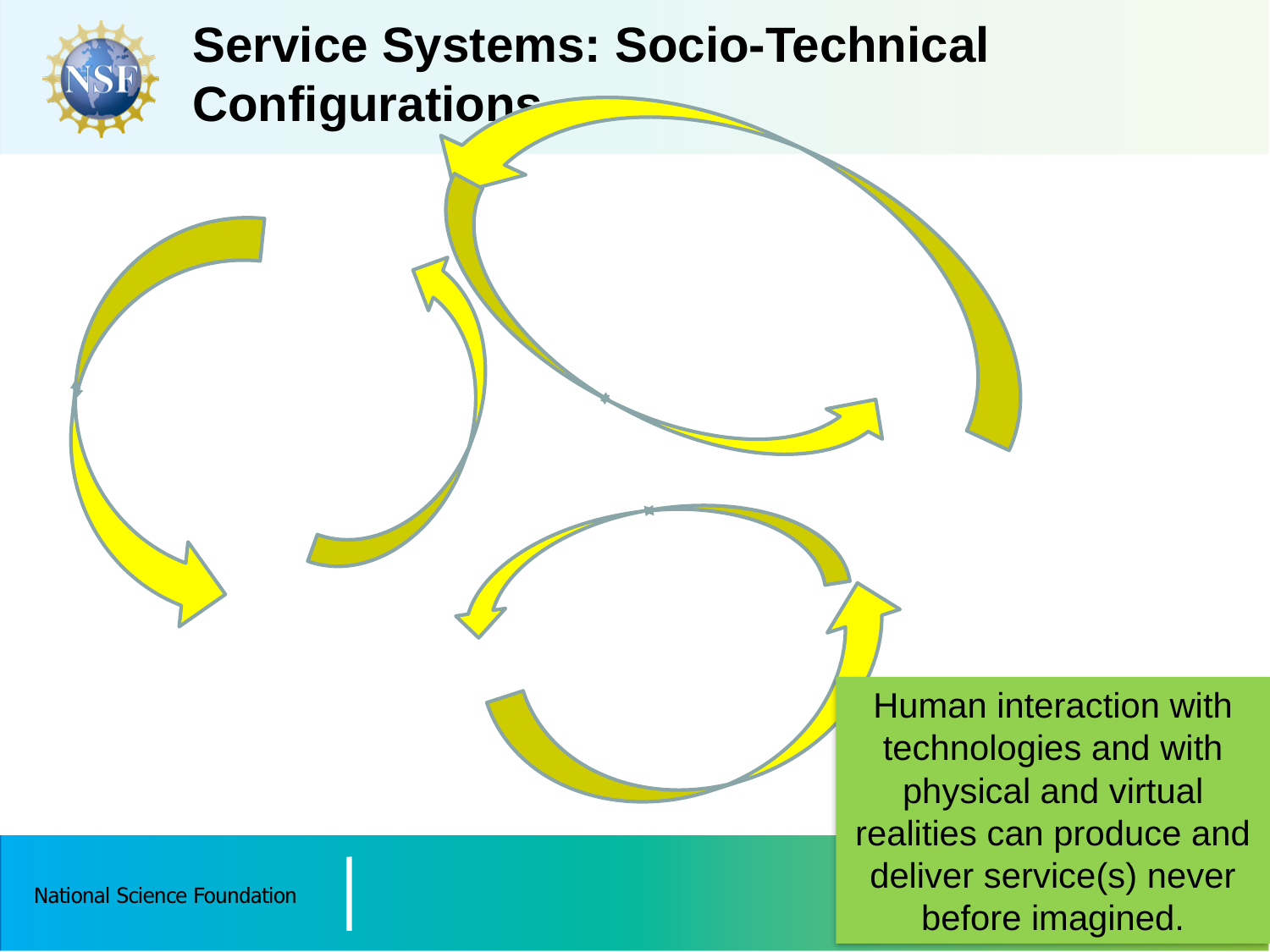

# Service Systems: Socio-Technical Configurations

Human interaction with technologies and with physical and virtual realities can produce and deliver service(s) never before imagined.
3